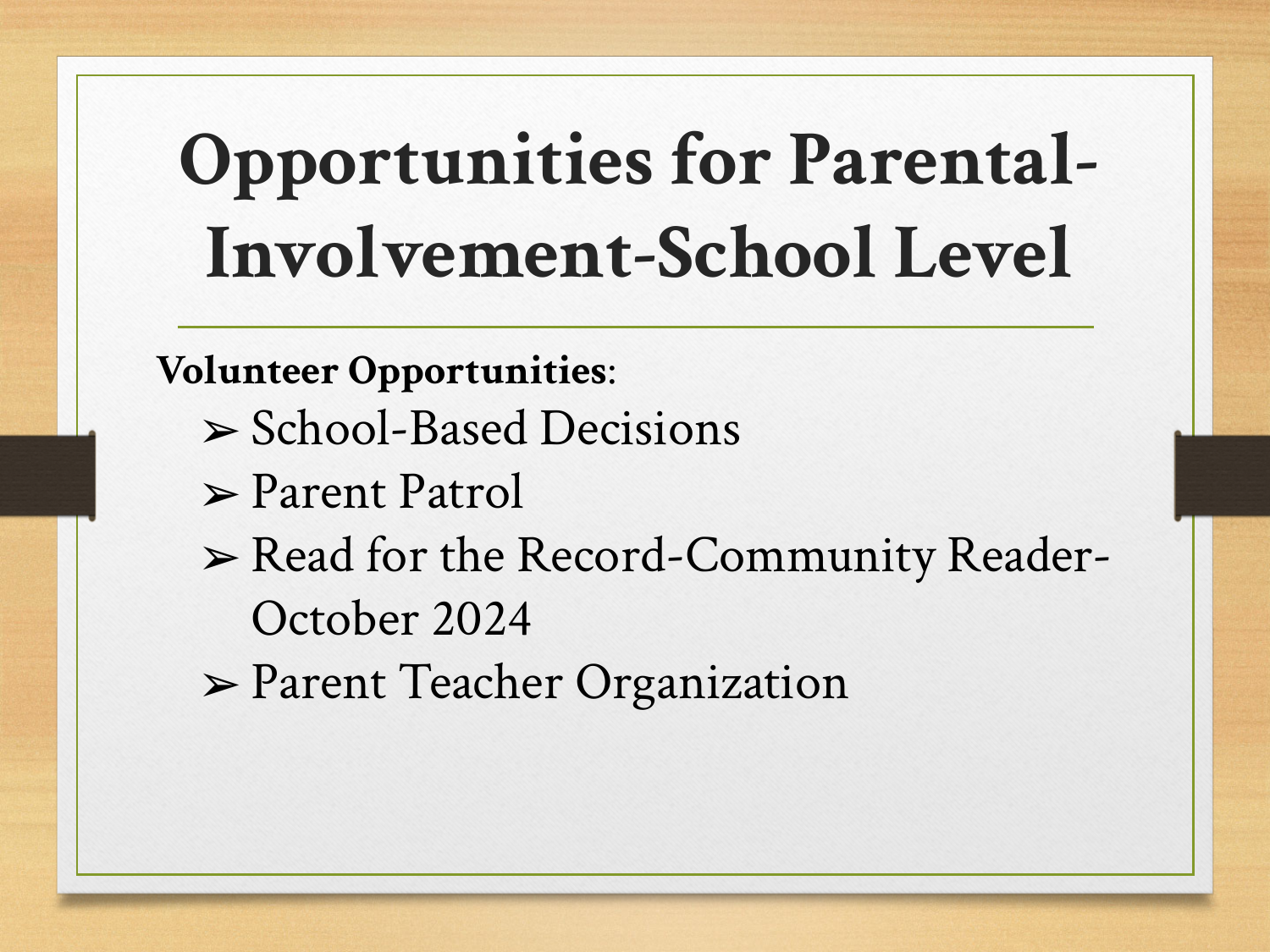

# Opportunities for Parental-Involvement-School Level
Volunteer Opportunities:
School-Based Decisions
Parent Patrol
Read for the Record-Community Reader- October 2024
Parent Teacher Organization